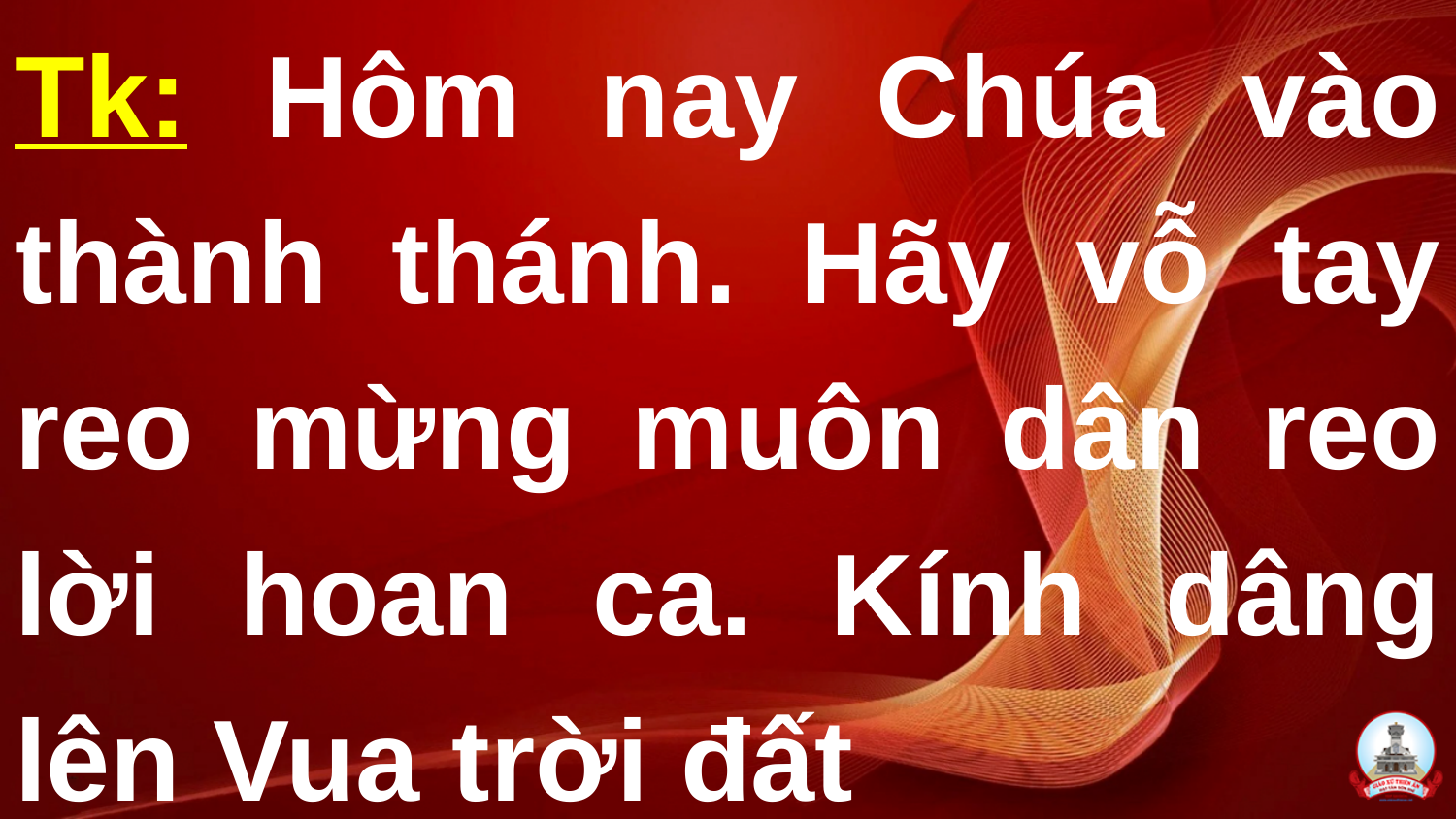

# Tk: Hôm nay Chúa vào thành thánh. Hãy vỗ tay reo mừng muôn dân reo lời hoan ca. Kính dâng lên Vua trời đất